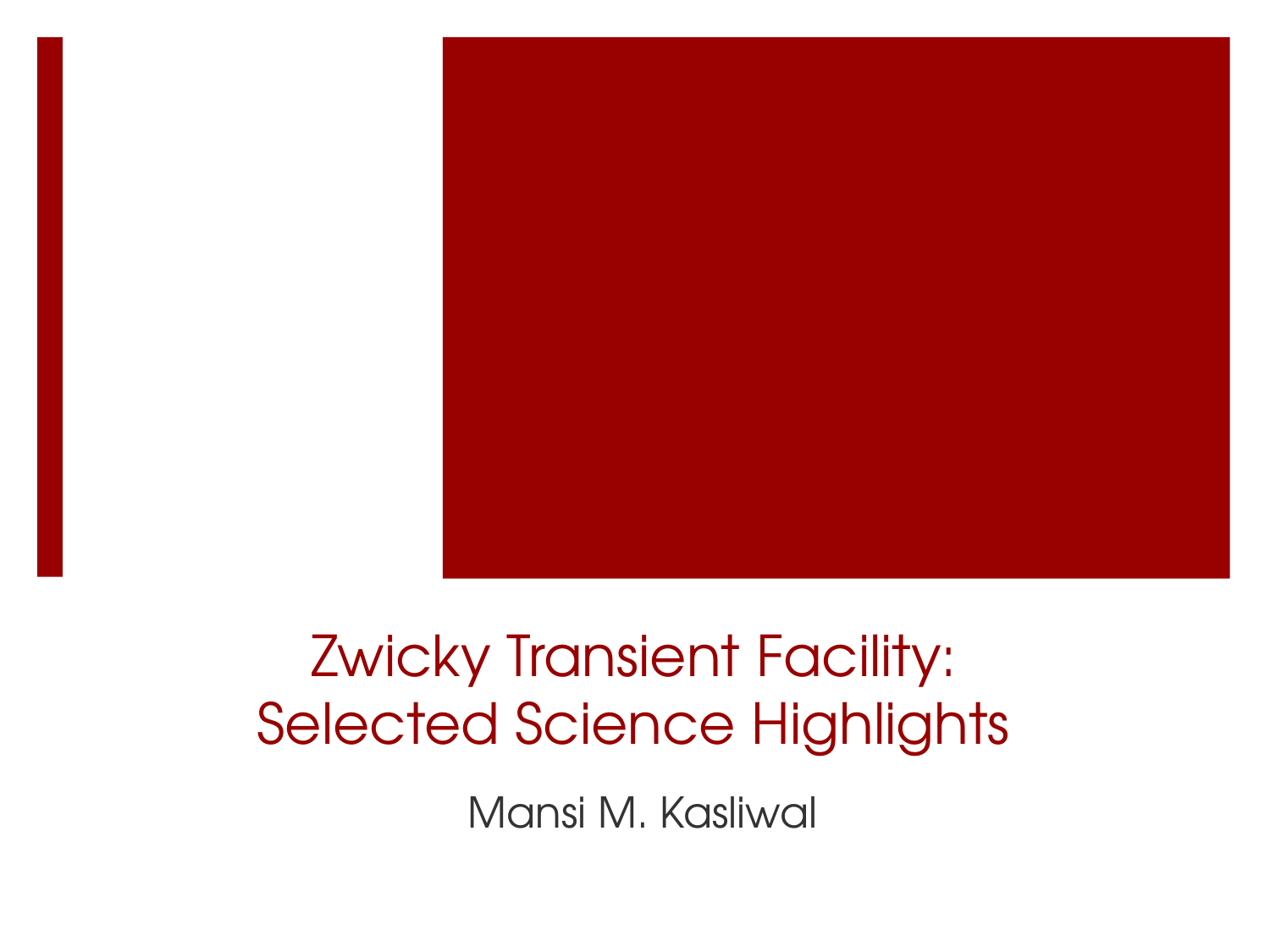

# Zwicky Transient Facility: Selected Science Highlights
Mansi M. Kasliwal